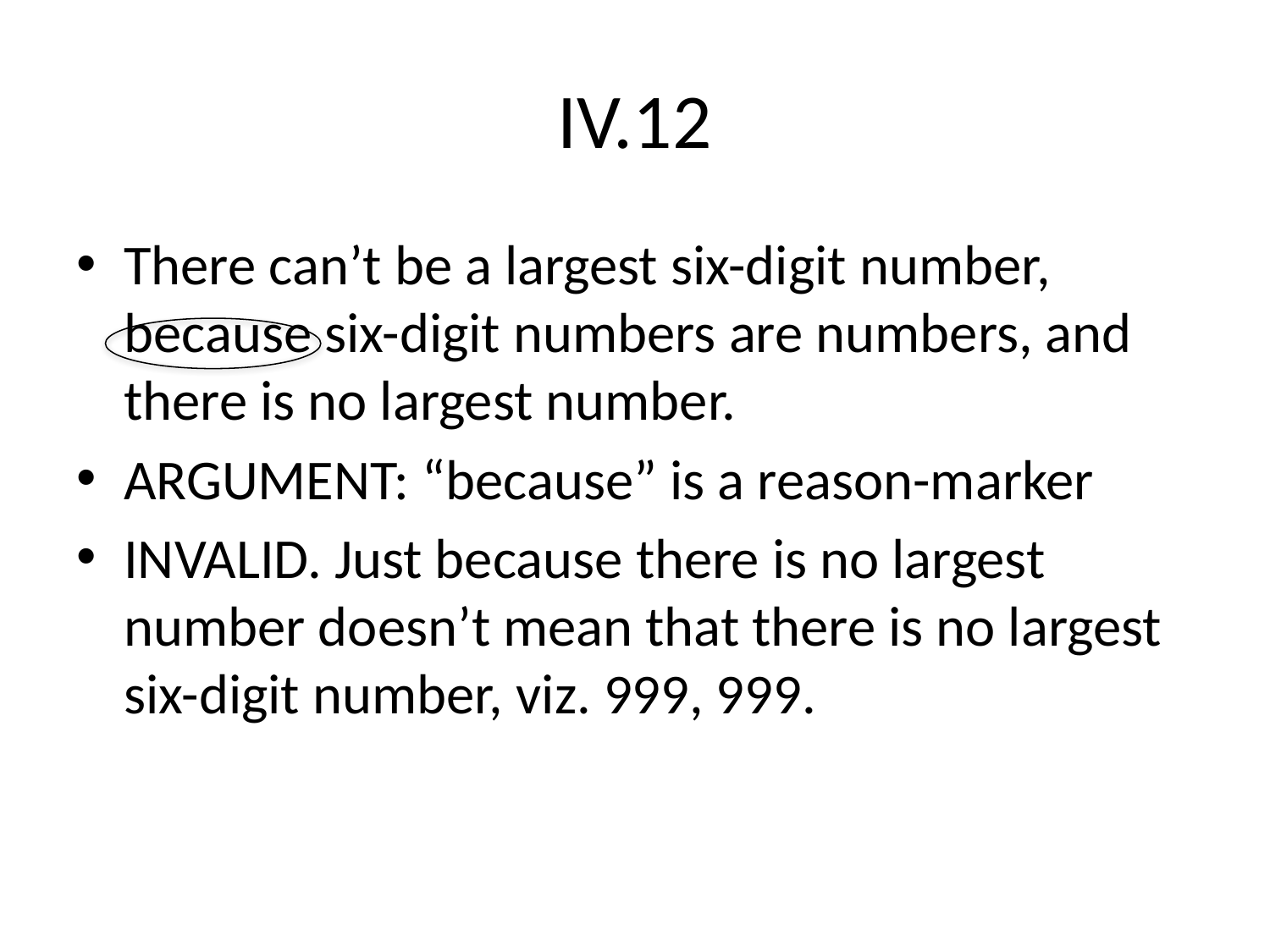

# IV.12
There can’t be a largest six-digit number, because six-digit numbers are numbers, and there is no largest number.
ARGUMENT: “because” is a reason-marker
INVALID. Just because there is no largest number doesn’t mean that there is no largest six-digit number, viz. 999, 999.